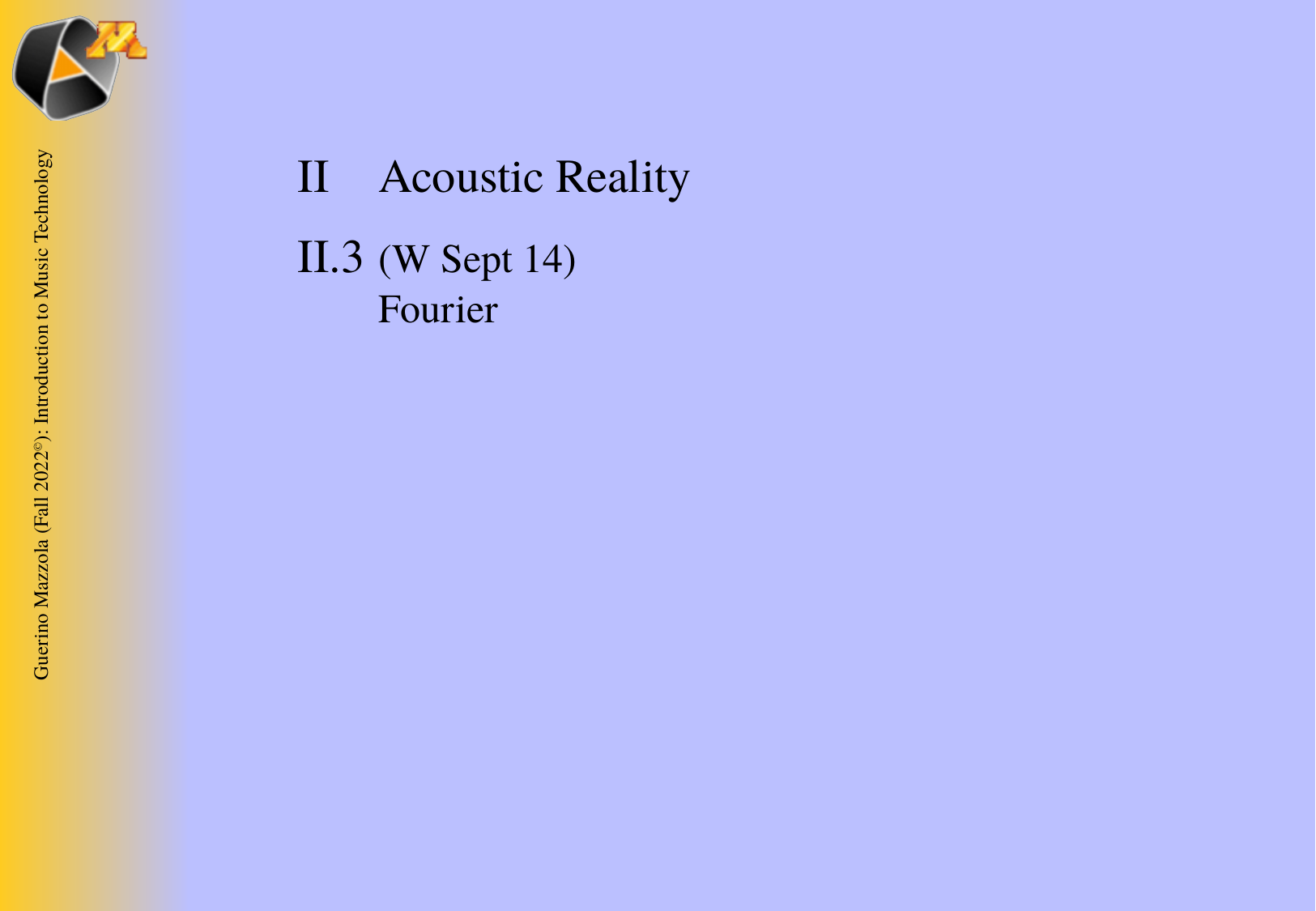

II	Acoustic Reality
II.3 	(W Sept 14)
Fourier